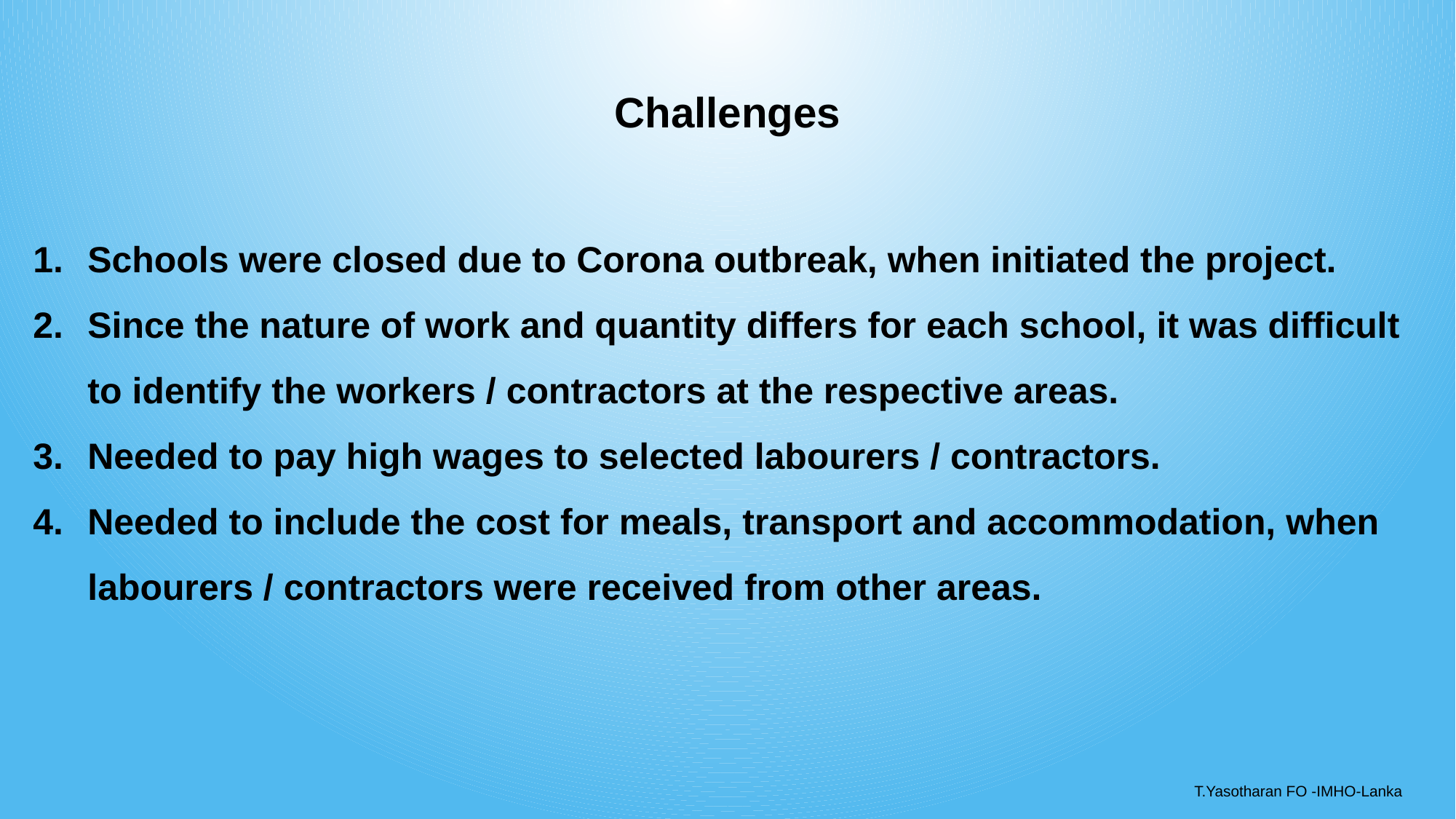

Challenges
Schools were closed due to Corona outbreak, when initiated the project.
Since the nature of work and quantity differs for each school, it was difficult to identify the workers / contractors at the respective areas.
Needed to pay high wages to selected labourers / contractors.
Needed to include the cost for meals, transport and accommodation, when labourers / contractors were received from other areas.
T.Yasotharan FO -IMHO-Lanka